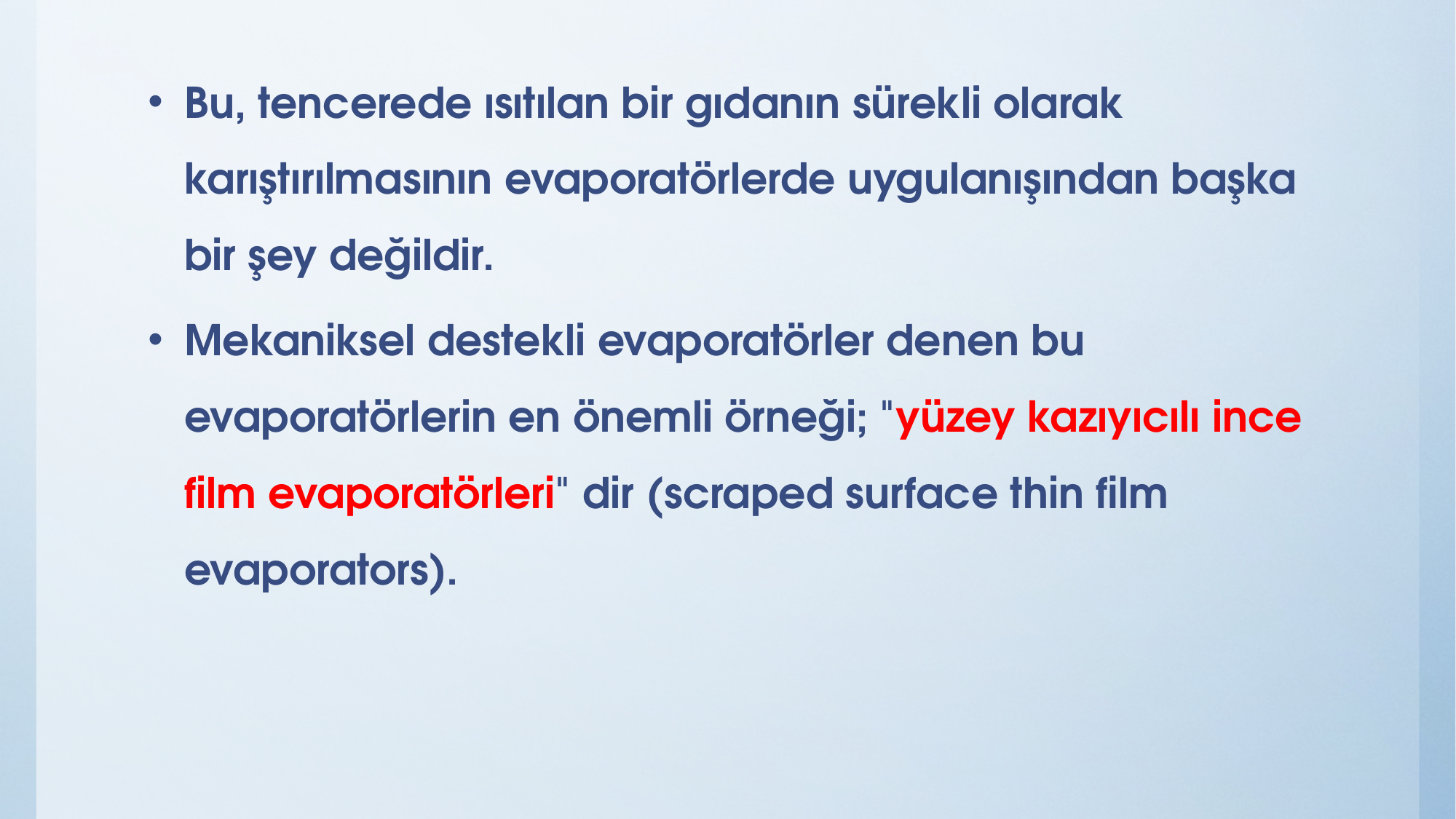

Bu, tencerede ısıtılan bir gıdanın sürekli olarak karıştırılmasının evaporatörlerde uygulanışından başka bir şey değildir.
Mekaniksel destekli evaporatörler denen bu evaporatörlerin en önemli örneği; "yüzey kazıyıcılı ince film evaporatörleri" dir (scraped surface thin film evaporators).